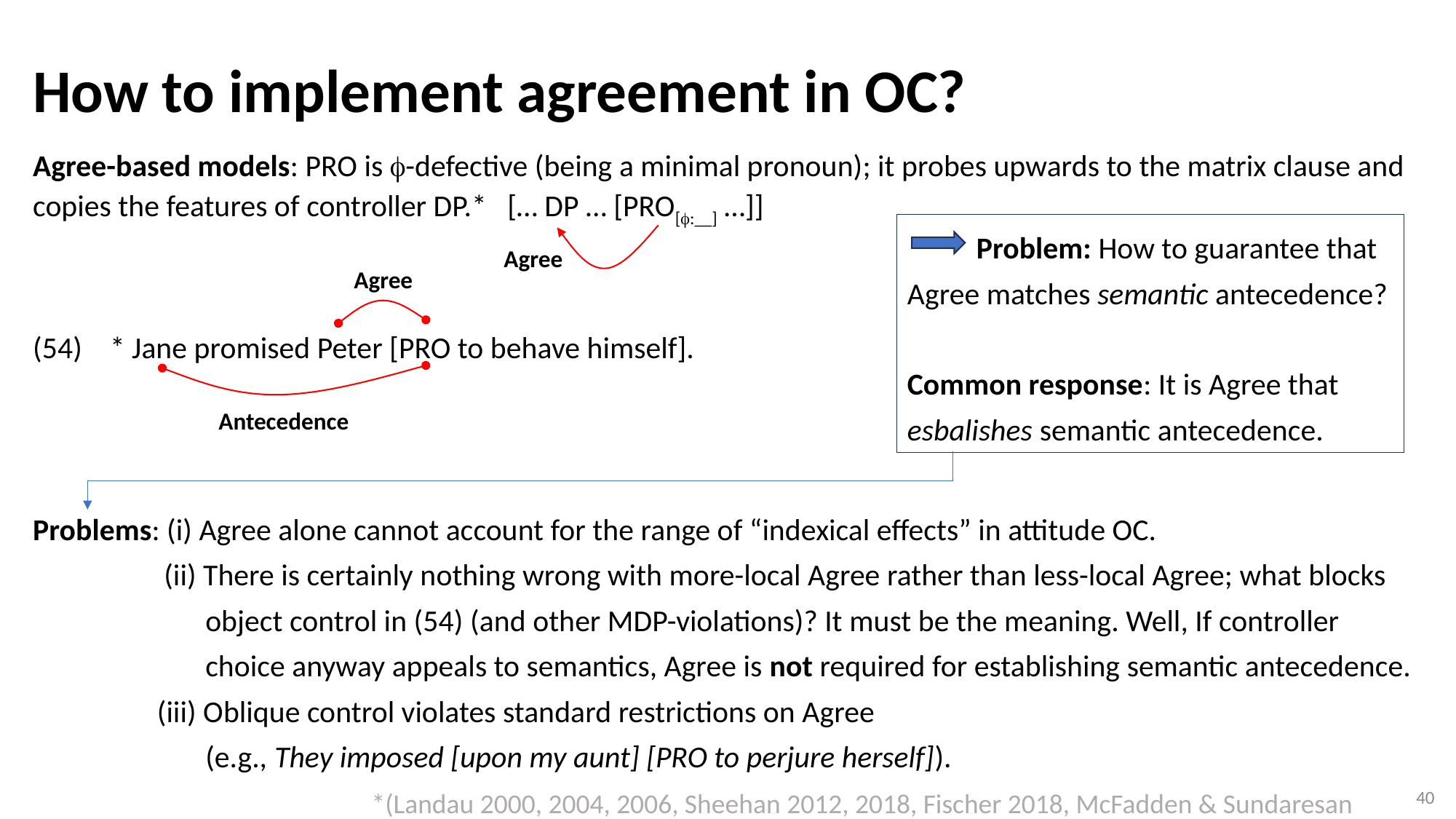

How to implement agreement in OC?
# Agree-based models: PRO is φ-defective (being a minimal pronoun); it probes upwards to the matrix clause and copies the features of controller DP.*   [… DP … [PRO[φ:__] …]] Agree (54)    * Jane promised Peter [PRO to behave himself]. Problems: (i) Agree alone cannot account for the range of “indexical effects” in attitude OC. (ii) There is certainly nothing wrong with more-local Agree rather than less-local Agree; what blocks object control in (54) (and other MDP-violations)? It must be the meaning. Well, If controller choice anyway appeals to semantics, Agree is not required for establishing semantic antecedence. (iii) Oblique control violates standard restrictions on Agree (e.g., They imposed [upon my aunt] [PRO to perjure herself]). *(Landau 2000, 2004, 2006, Sheehan 2012, 2018, Fischer 2018, McFadden & Sundaresan 2018)
          Problem: How to guarantee that Agree matches semantic antecedence?

Common response: It is Agree that esbalishes semantic antecedence.

Agree

Antecedence
40